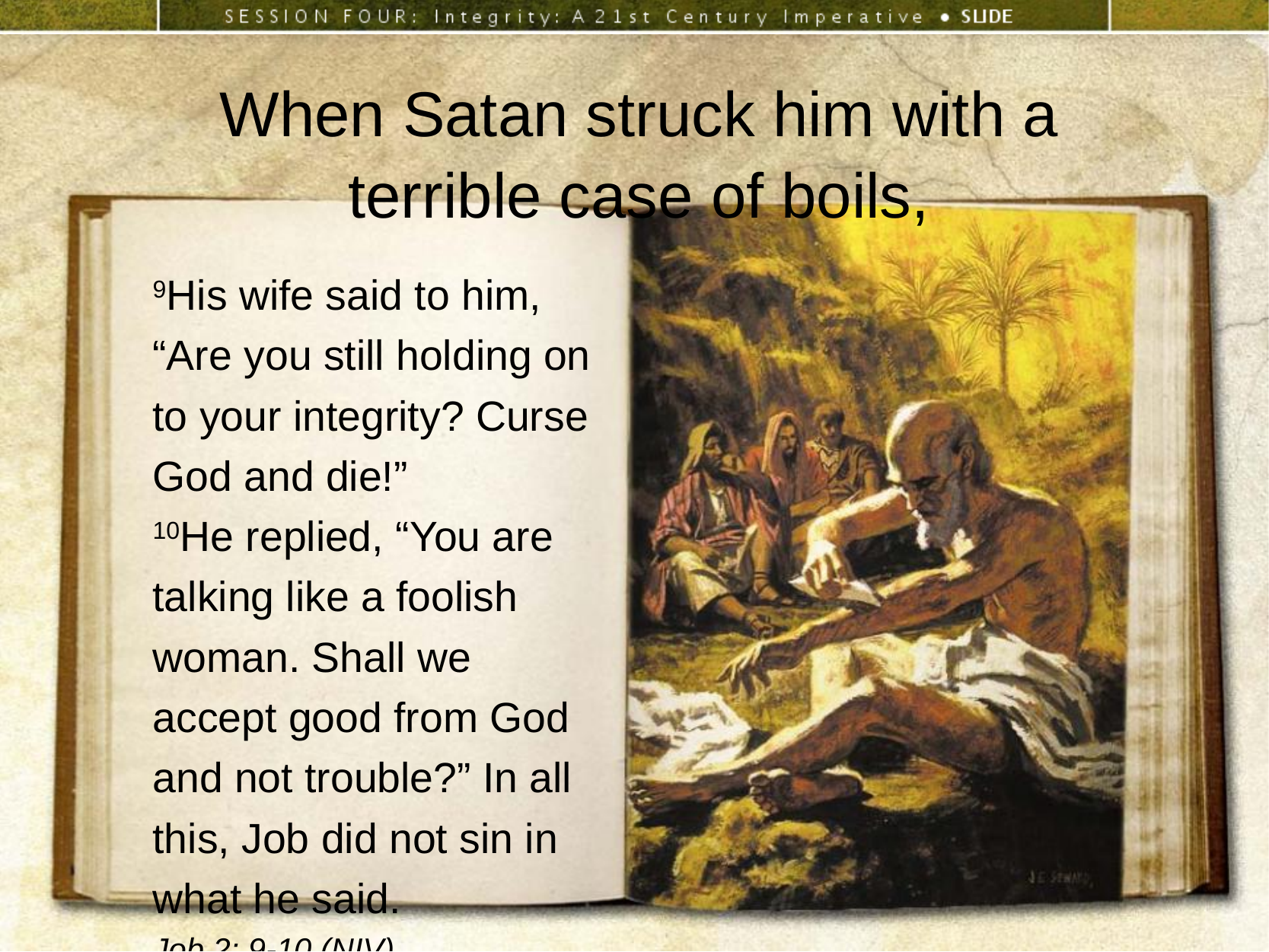

When Satan struck him with a terrible case of boils,
9His wife said to him, “Are you still holding on to your integrity? Curse God and die!”
10He replied, “You are talking like a foolish woman. Shall we accept good from God and not trouble?” In all this, Job did not sin in what he said.
Job 2: 9-10 (NIV)